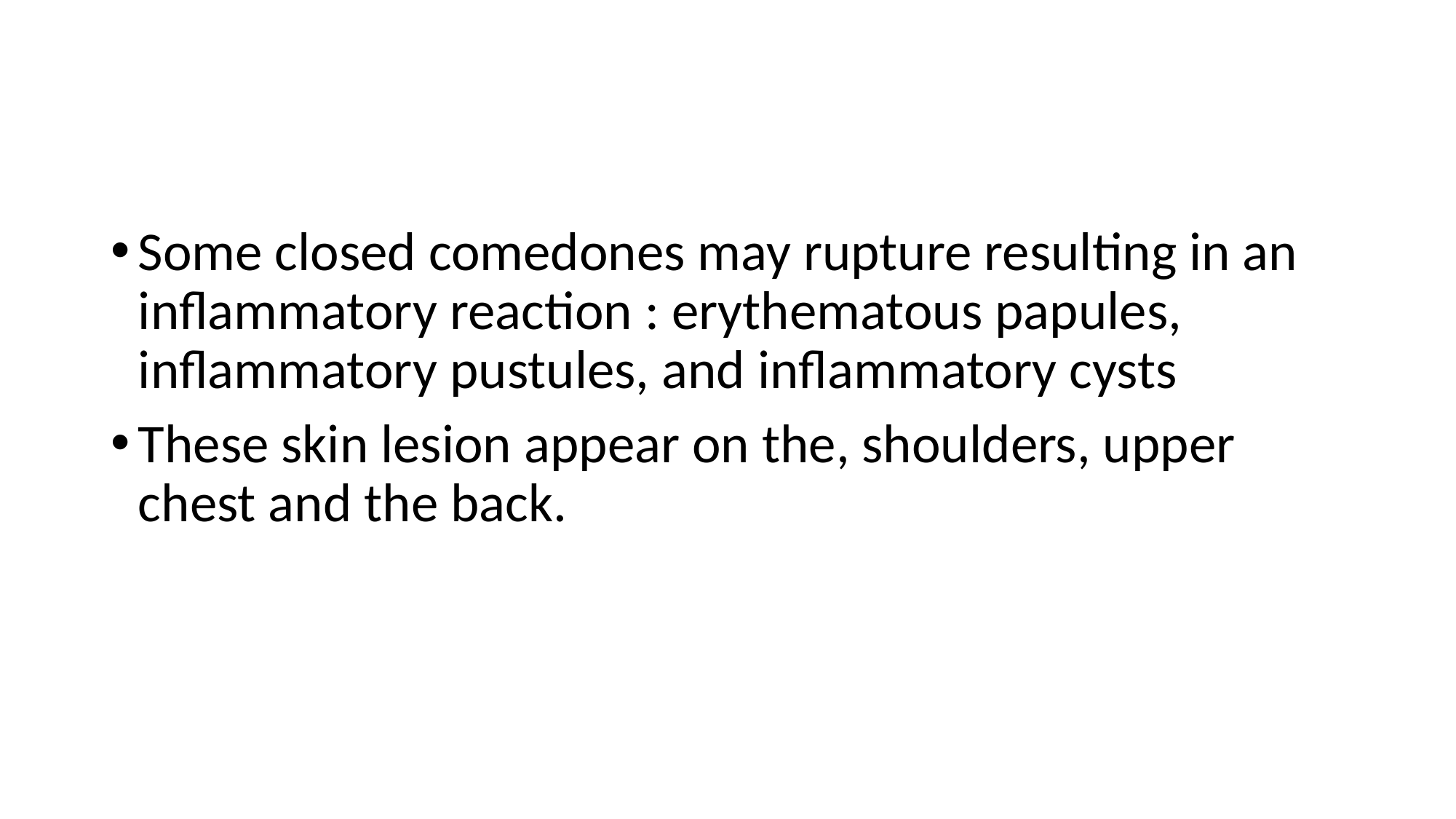

#
Some closed comedones may rupture resulting in an inflammatory reaction : erythematous papules, inflammatory pustules, and inflammatory cysts
These skin lesion appear on the, shoulders, upper chest and the back.